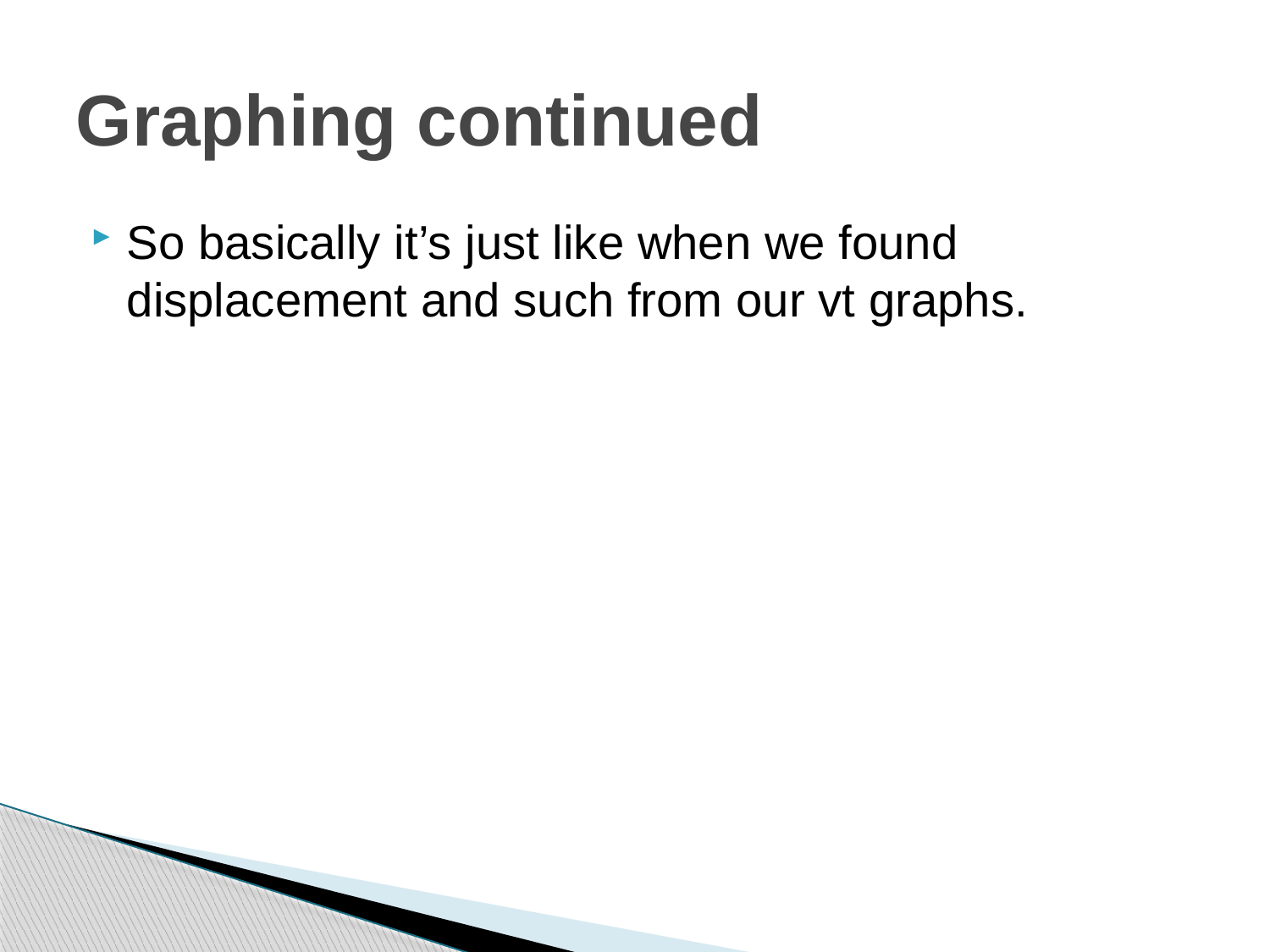

# Graphing continued
So basically it’s just like when we found displacement and such from our vt graphs.